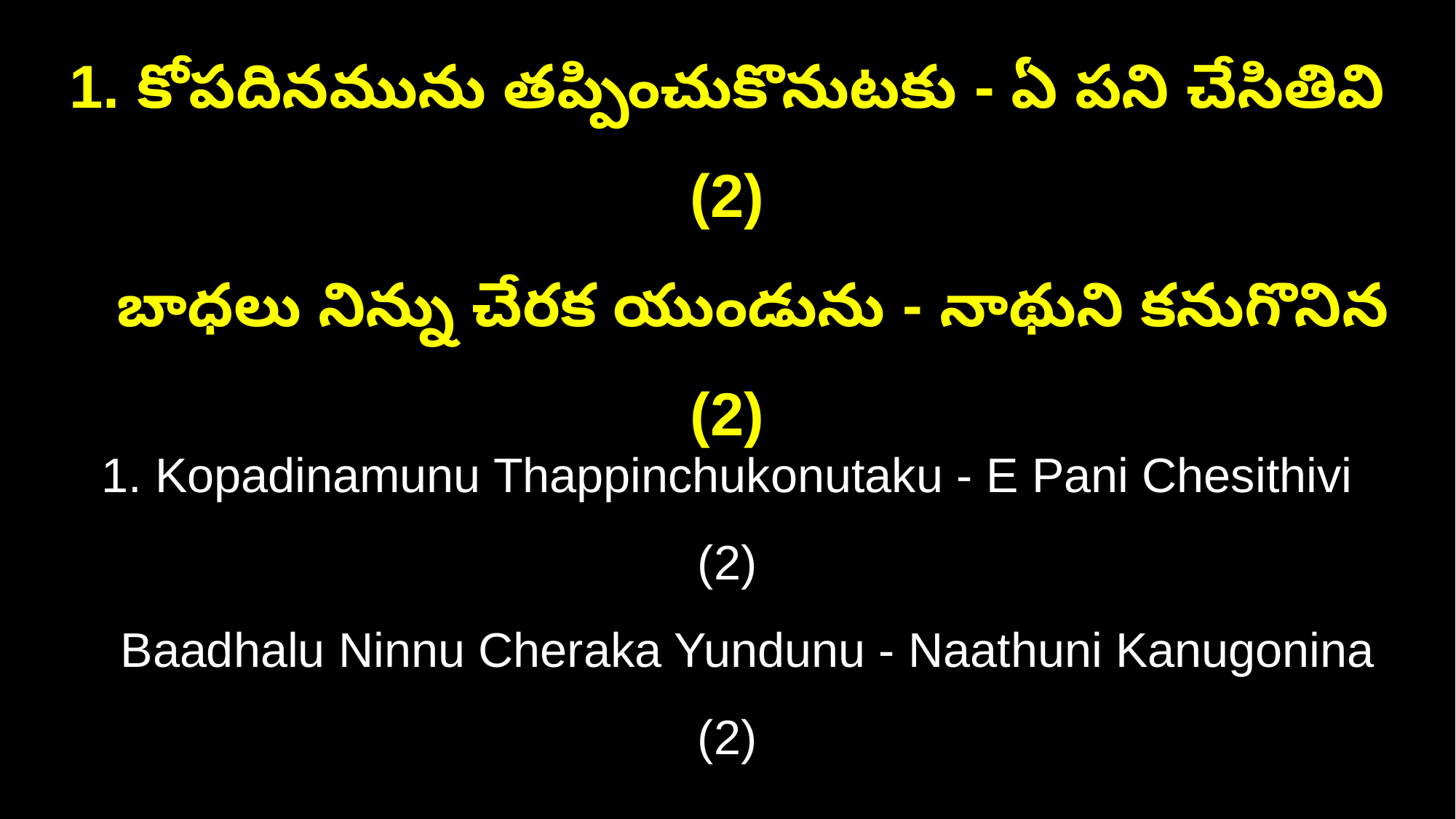

1. కోపదినమును తప్పించుకొనుటకు - ఏ పని చేసితివి (2)
   బాధలు నిన్ను చేరక యుండును - నాథుని కనుగొనిన (2)
1. Kopadinamunu Thappinchukonutaku - E Pani Chesithivi (2)
   Baadhalu Ninnu Cheraka Yundunu - Naathuni Kanugonina (2)